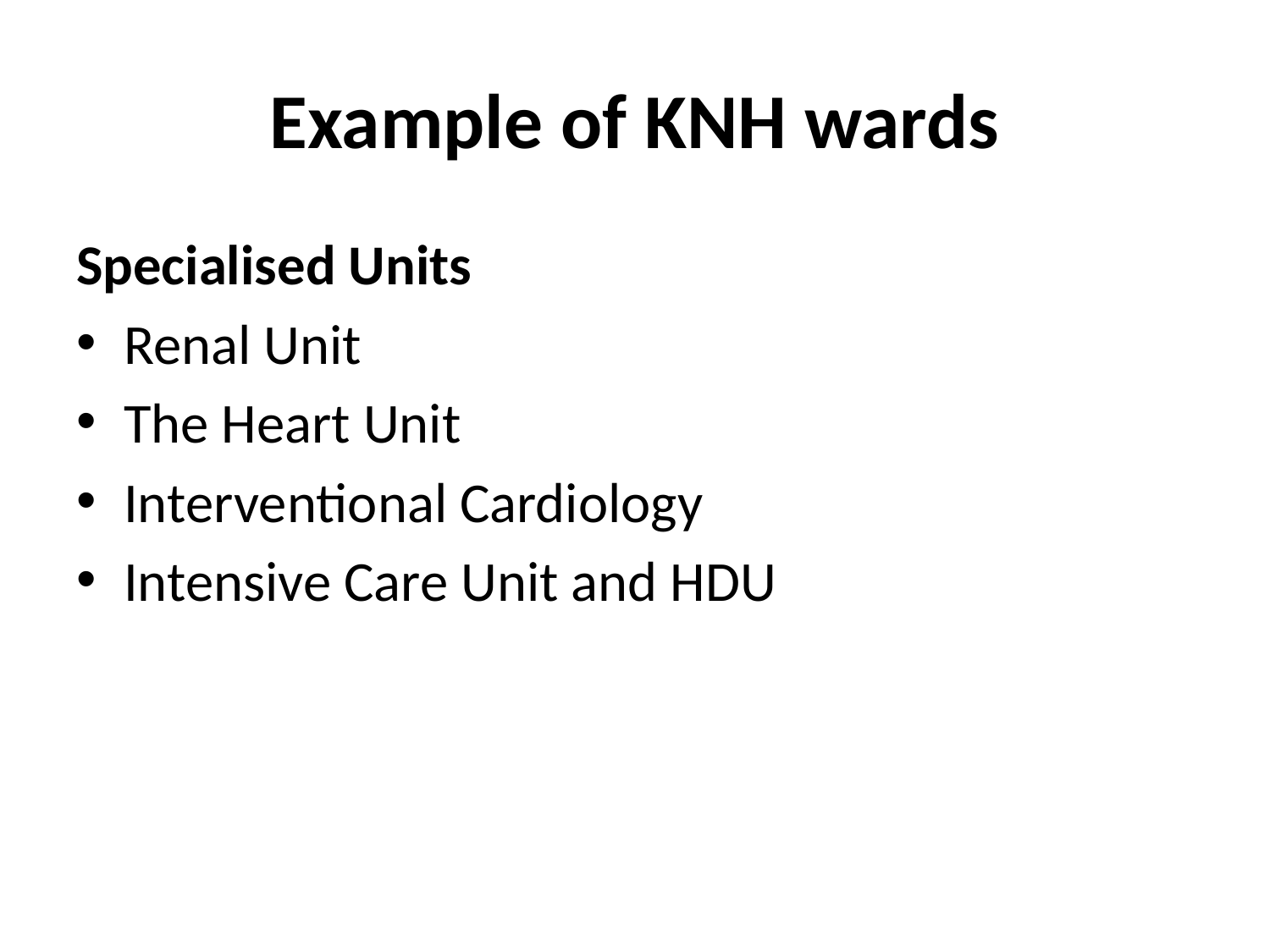

# Example of KNH wards
Specialised Units
Renal Unit
The Heart Unit
Interventional Cardiology
Intensive Care Unit and HDU